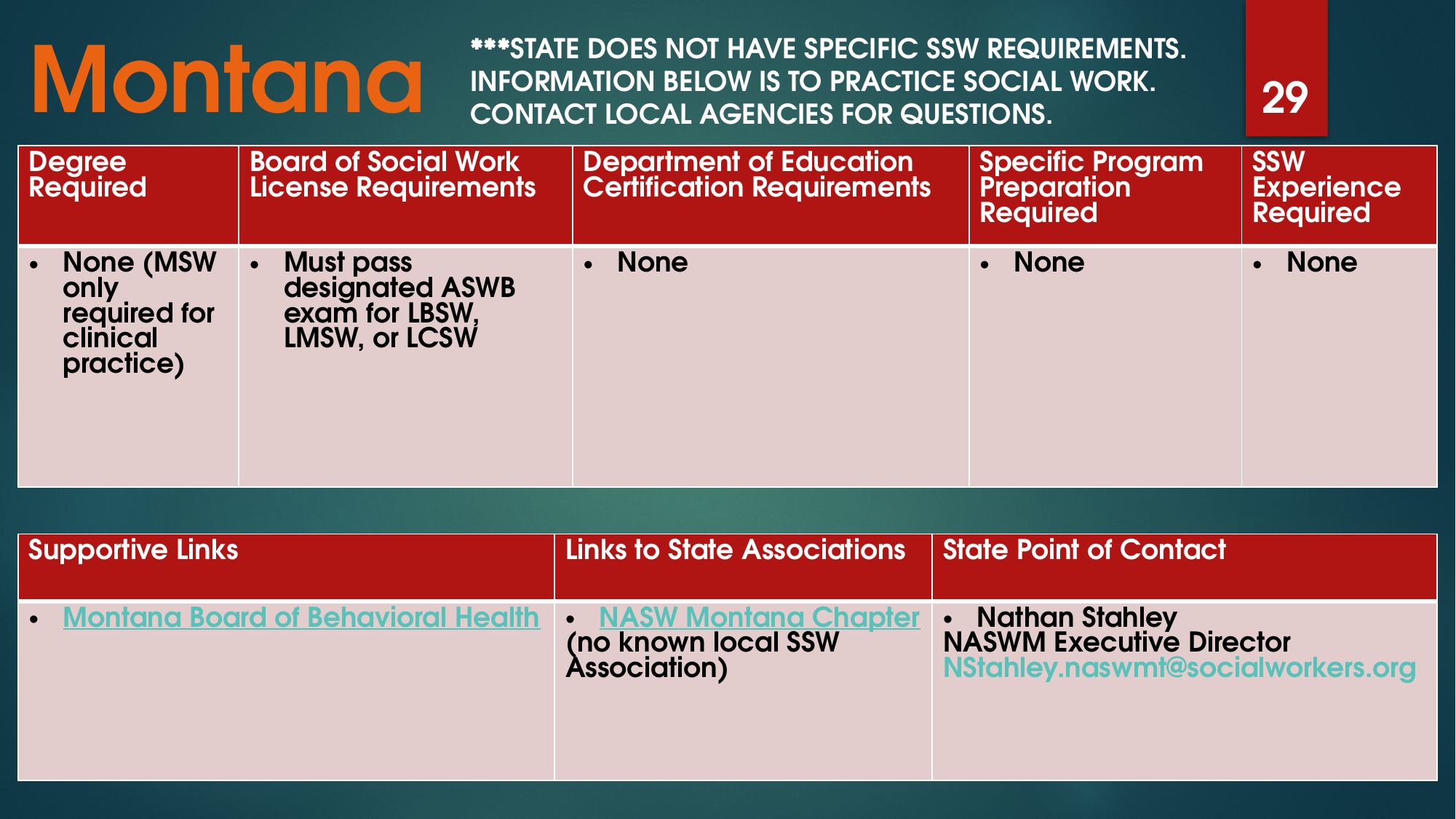

# Montana
***STATE DOES NOT HAVE SPECIFIC SSW REQUIREMENTS. INFORMATION BELOW IS TO PRACTICE SOCIAL WORK. CONTACT LOCAL AGENCIES FOR QUESTIONS.
29
| Degree Required | Board of Social Work License Requirements | Department of Education Certification Requirements | Specific Program Preparation Required | SSW Experience Required |
| --- | --- | --- | --- | --- |
| None (MSW only required for clinical practice) | Must pass designated ASWB exam for LBSW, LMSW, or LCSW | None | None | None |
| Supportive Links | Links to State Associations | State Point of Contact |
| --- | --- | --- |
| Montana Board of Behavioral Health | NASW Montana Chapter (no known local SSW Association) | Nathan Stahley NASWM Executive Director NStahley.naswmt@socialworkers.org |